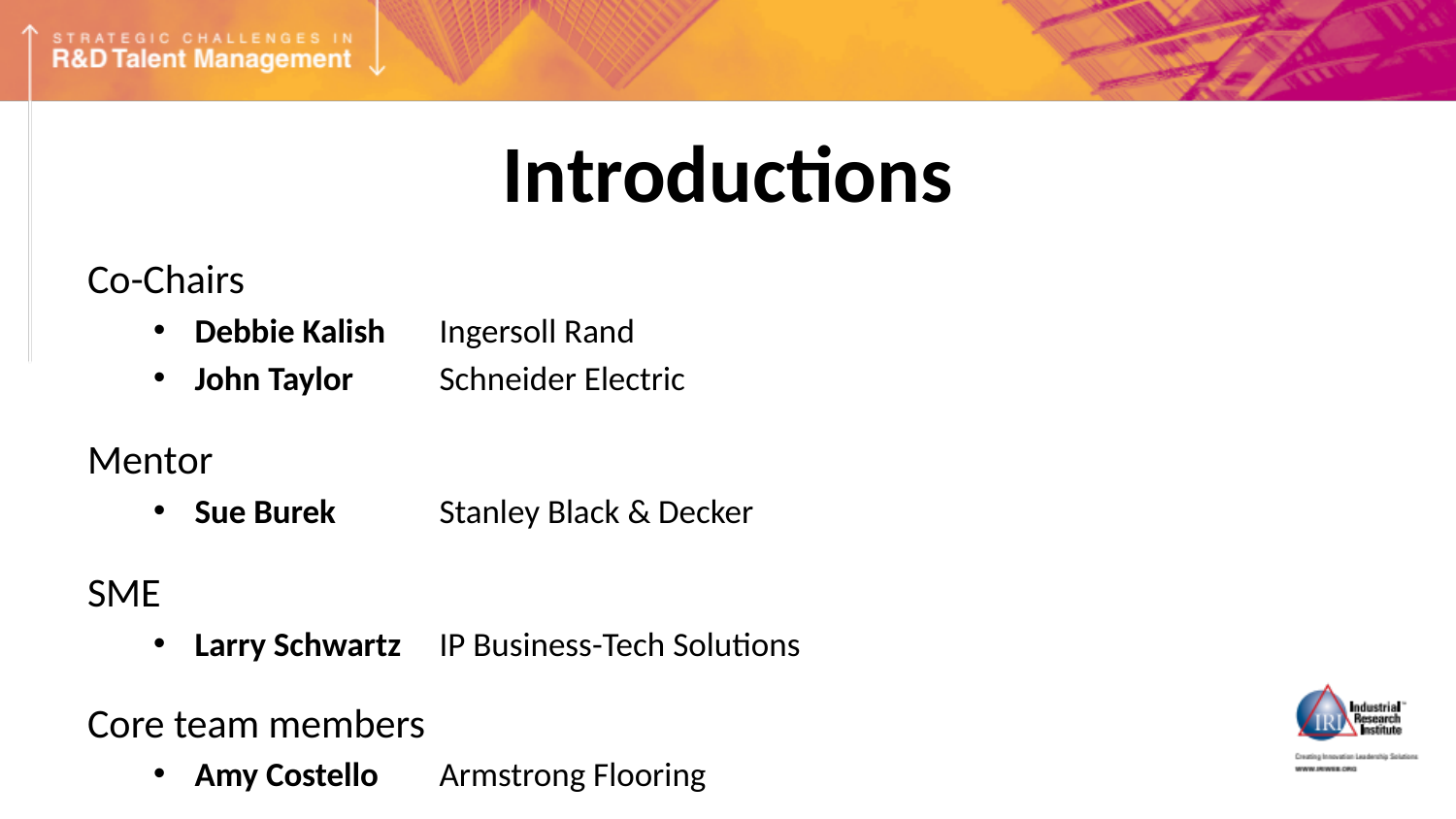

# Introductions
Co-Chairs
Debbie Kalish	Ingersoll Rand
John Taylor	Schneider Electric

Mentor
Sue Burek		Stanley Black & Decker

SME
Larry Schwartz	IP Business-Tech Solutions

Core team members
Amy Costello	Armstrong Flooring